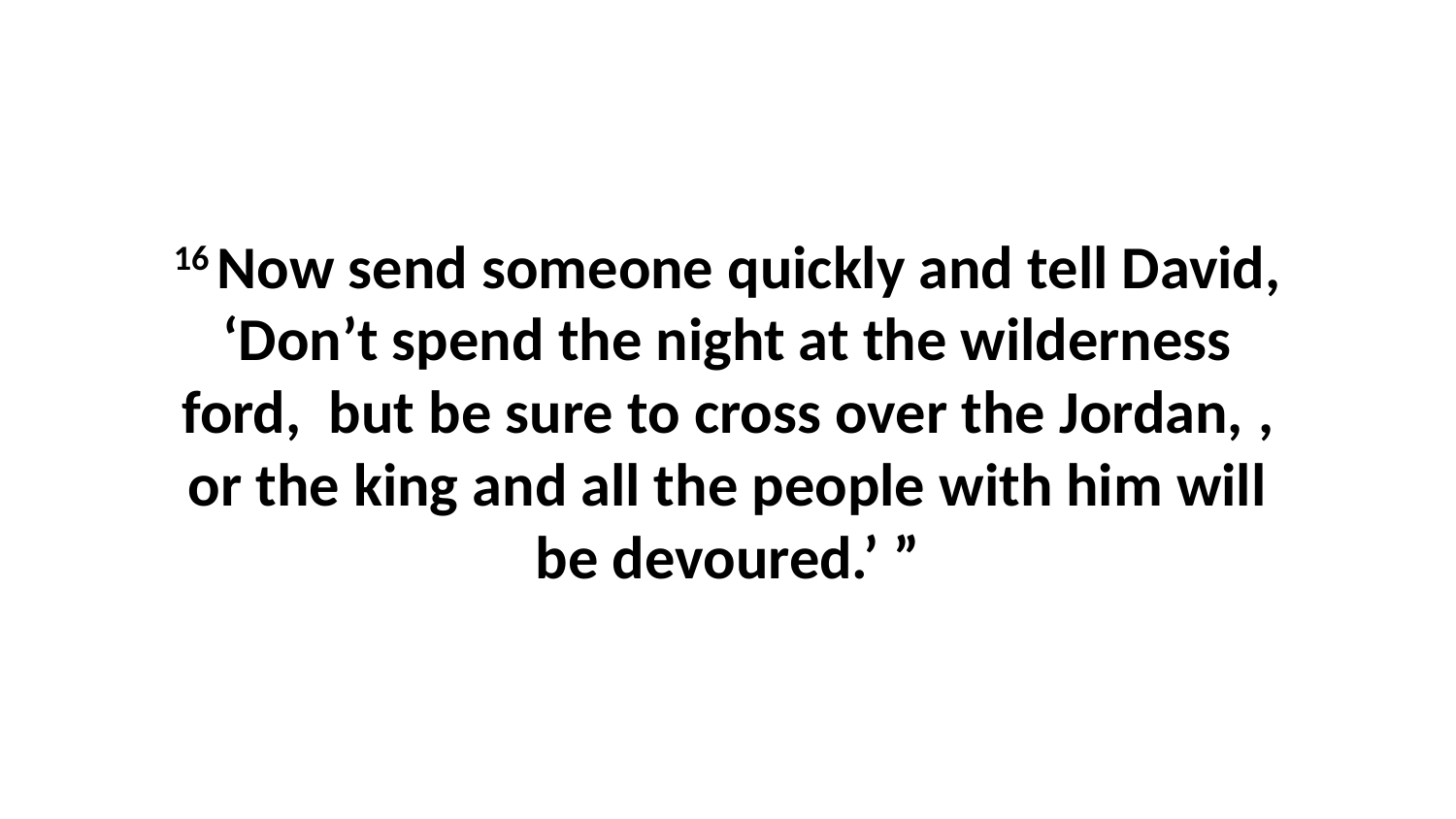

16 Now send someone quickly and tell David, ‘Don’t spend the night at the wilderness ford,  but be sure to cross over the Jordan, , or the king and all the people with him will be devoured.’ ”